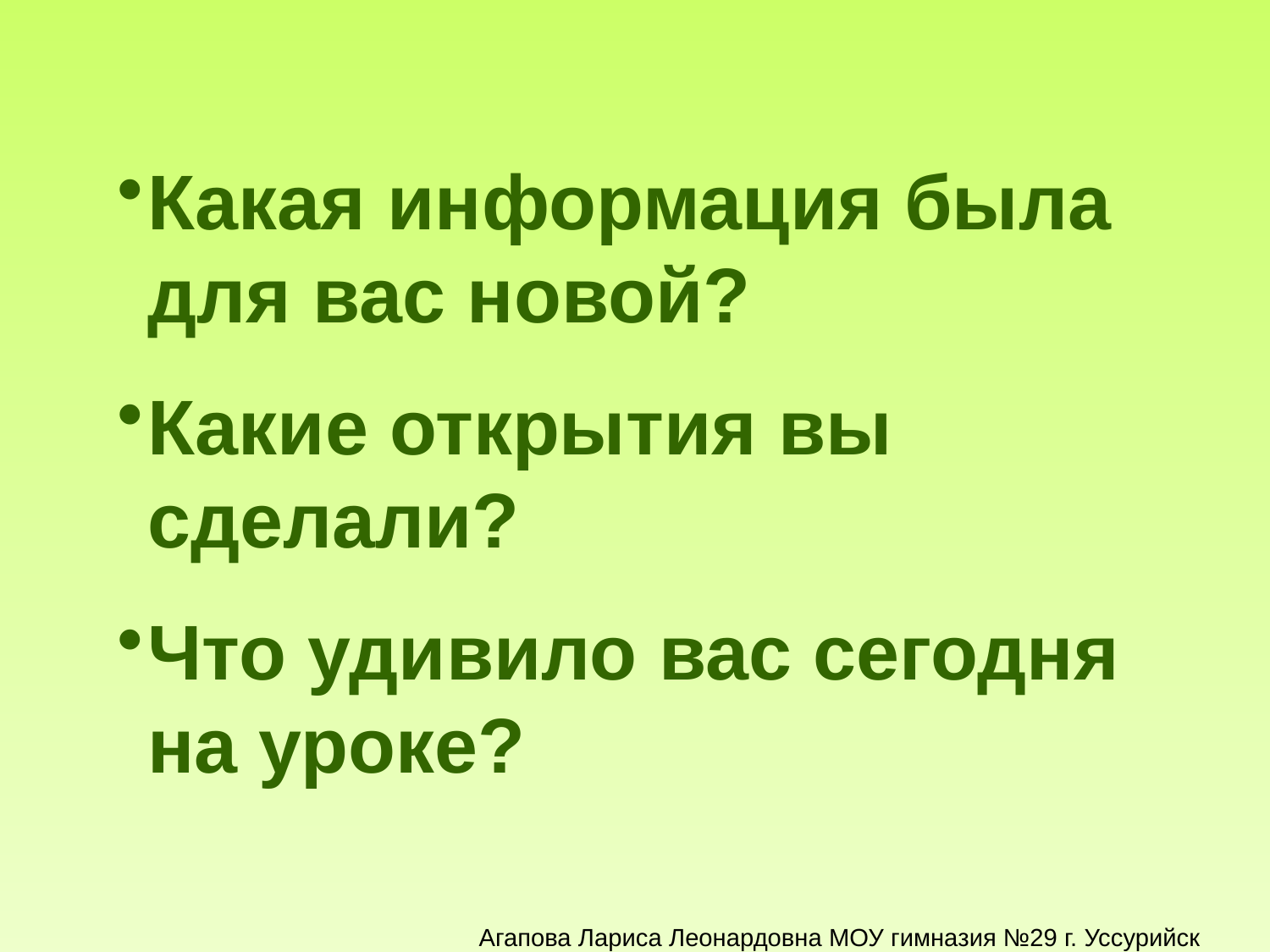

Какая информация была для вас новой?
Какие открытия вы сделали?
Что удивило вас сегодня на уроке?
Агапова Лариса Леонардовна МОУ гимназия №29 г. Уссурийск